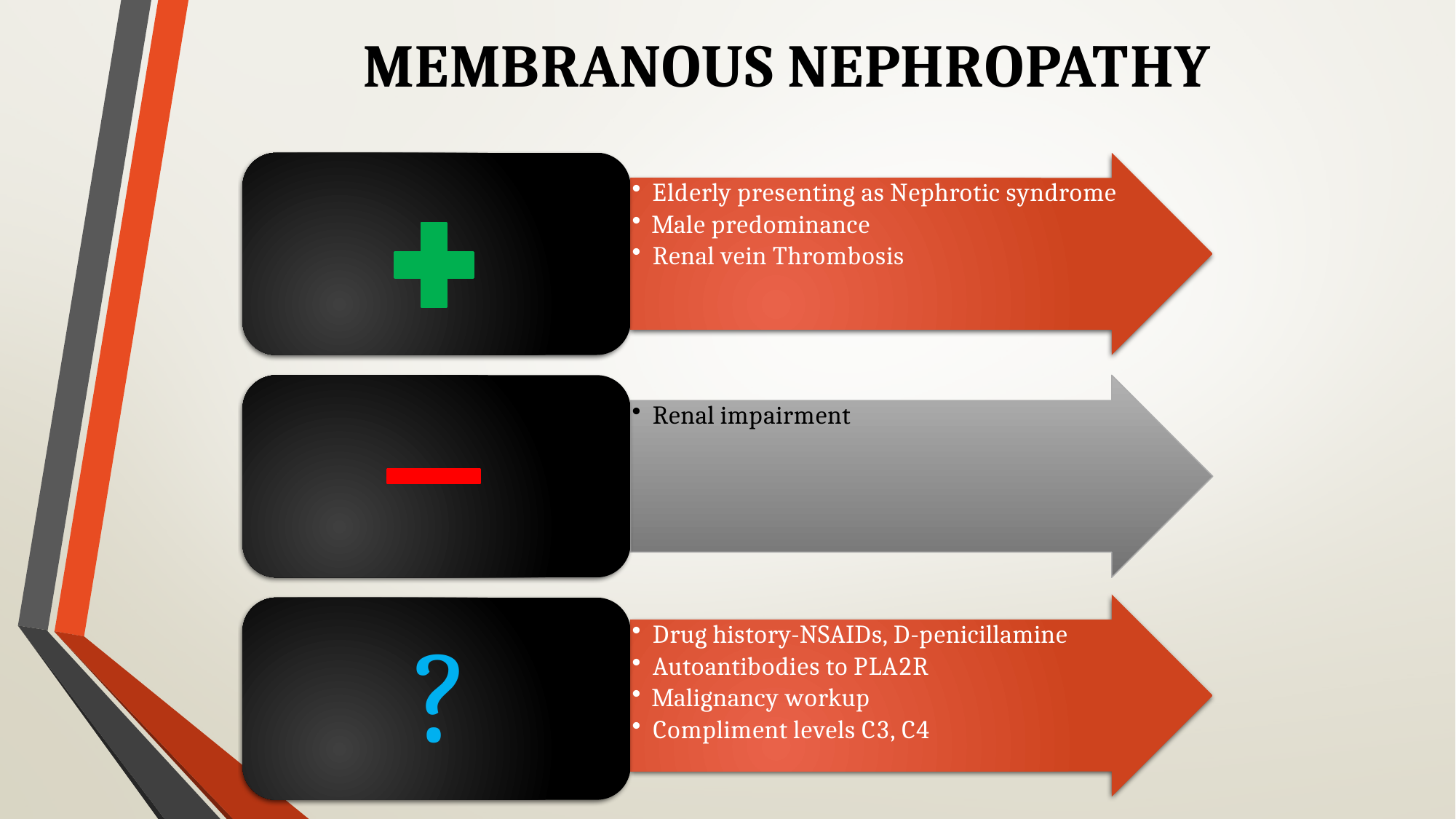

# MEMBRANOUS NEPHROPATHY
Elderly presenting as Nephrotic syndrome
Male predominance
Renal vein Thrombosis

Renal impairment

Drug history-NSAIDs, D-penicillamine
Autoantibodies to PLA2R
Malignancy workup
Compliment levels C3, C4
?